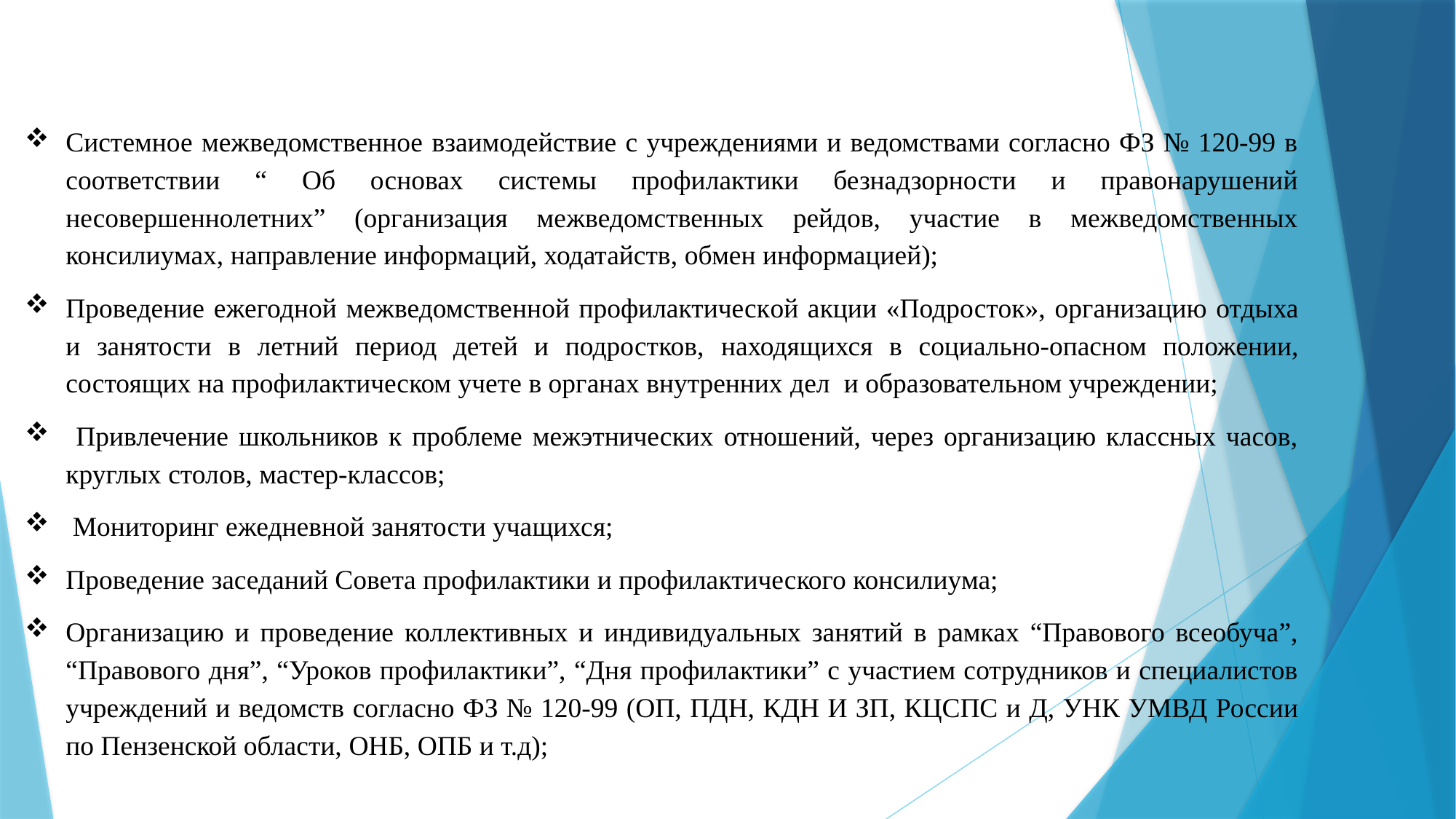

Системное межведомственное взаимодействие с учреждениями и ведомствами согласно ФЗ № 120-99 в соответствии “ Об основах системы профилактики безнадзорности и правонарушений несовершеннолетних” (организация межведомственных рейдов, участие в межведомственных консилиумах, направление информаций, ходатайств, обмен информацией);
Проведение ежегодной межведомственной профилактической акции «Подросток», организацию отдыха и занятости в летний период детей и подростков, находящихся в социально-опасном положении, состоящих на профилактическом учете в органах внутренних дел  и образовательном учреждении;
 Привлечение школьников к проблеме межэтнических отношений, через организацию классных часов, круглых столов, мастер-классов;
 Мониторинг ежедневной занятости учащихся;
Проведение заседаний Совета профилактики и профилактического консилиума;
Организацию и проведение коллективных и индивидуальных занятий в рамках “Правового всеобуча”, “Правового дня”, “Уроков профилактики”, “Дня профилактики” с участием сотрудников и специалистов учреждений и ведомств согласно ФЗ № 120-99 (ОП, ПДН, КДН И ЗП, КЦСПС и Д, УНК УМВД России по Пензенской области, ОНБ, ОПБ и т.д);